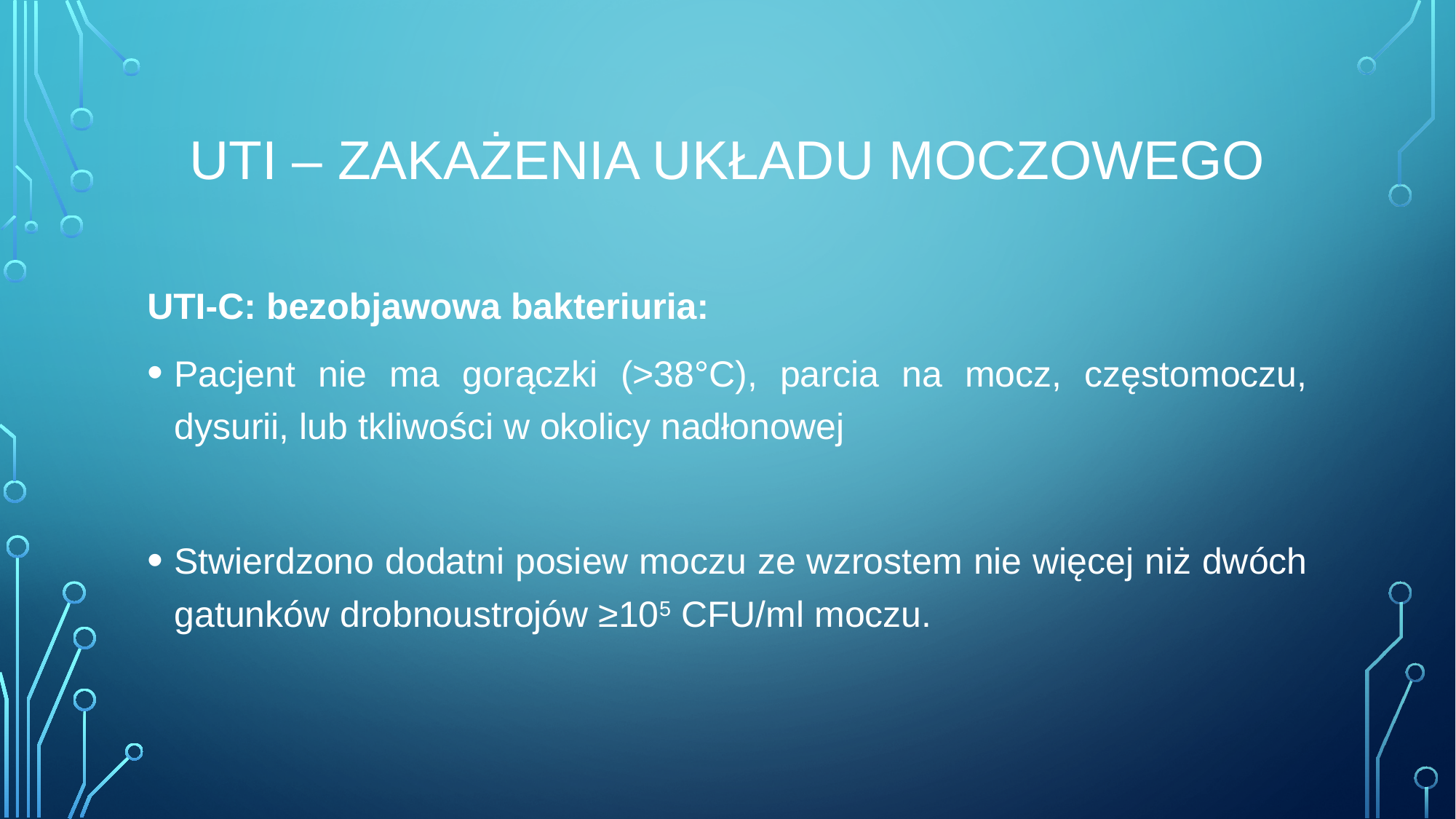

# UTI – ZAKAŻENIA UKŁADU MOCZOWEGO
UTI-C: bezobjawowa bakteriuria:
Pacjent nie ma gorączki (>38°C), parcia na mocz, częstomoczu, dysurii, lub tkliwości w okolicy nadłonowej

Stwierdzono dodatni posiew moczu ze wzrostem nie więcej niż dwóch gatunków drobnoustrojów ≥105 CFU/ml moczu.